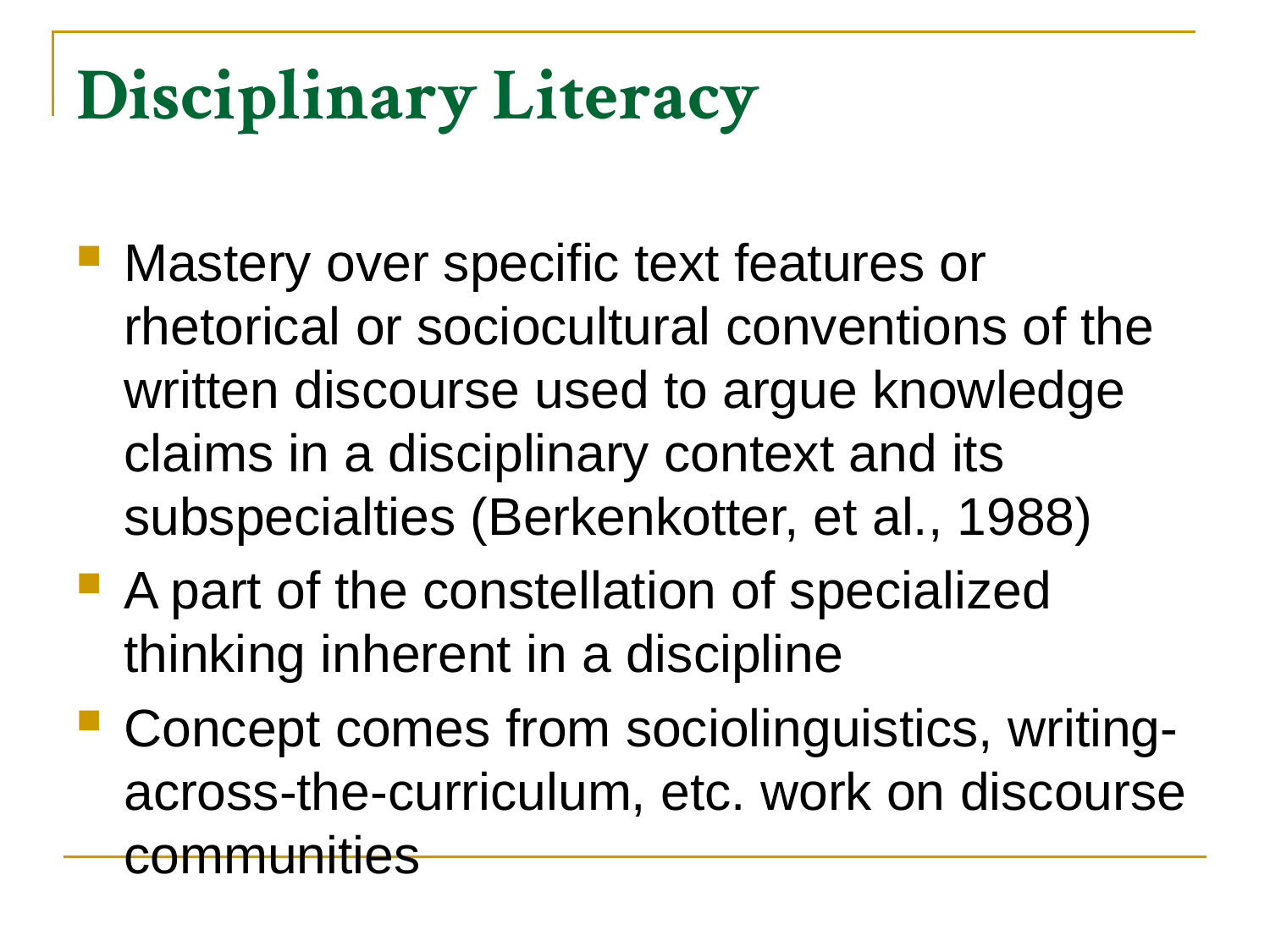

# Disciplinary Literacy
Mastery over specific text features or rhetorical or sociocultural conventions of the written discourse used to argue knowledge claims in a disciplinary context and its subspecialties (Berkenkotter, et al., 1988)
A part of the constellation of specialized thinking inherent in a discipline
Concept comes from sociolinguistics, writing-across-the-curriculum, etc. work on discourse communities